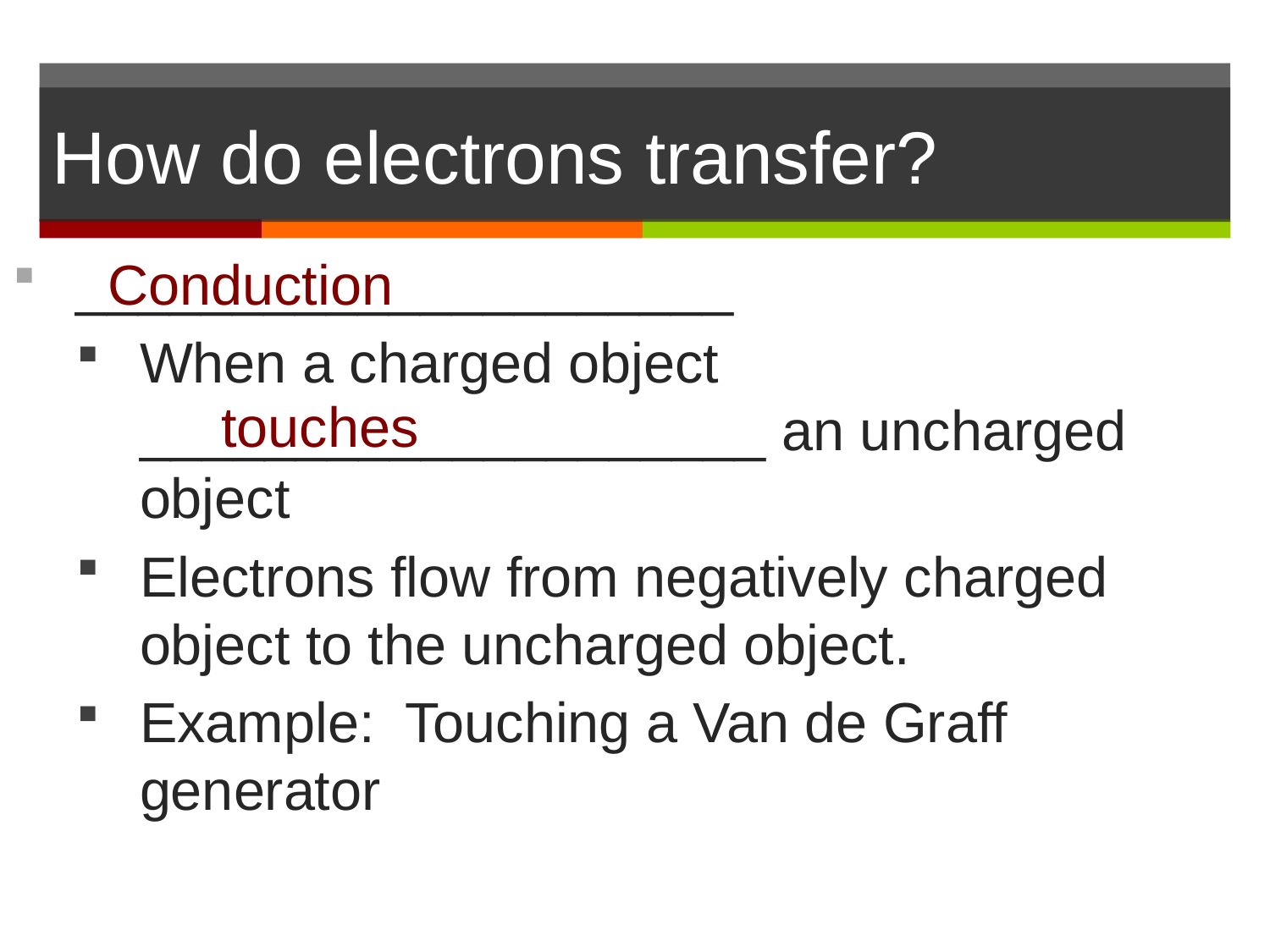

# How do electrons transfer?

_____________________
When a charged object  ____________________ an uncharged object
Electrons flow from negatively charged object to the uncharged object.
Example:  Touching a Van de Graff generator

Conduction
touches